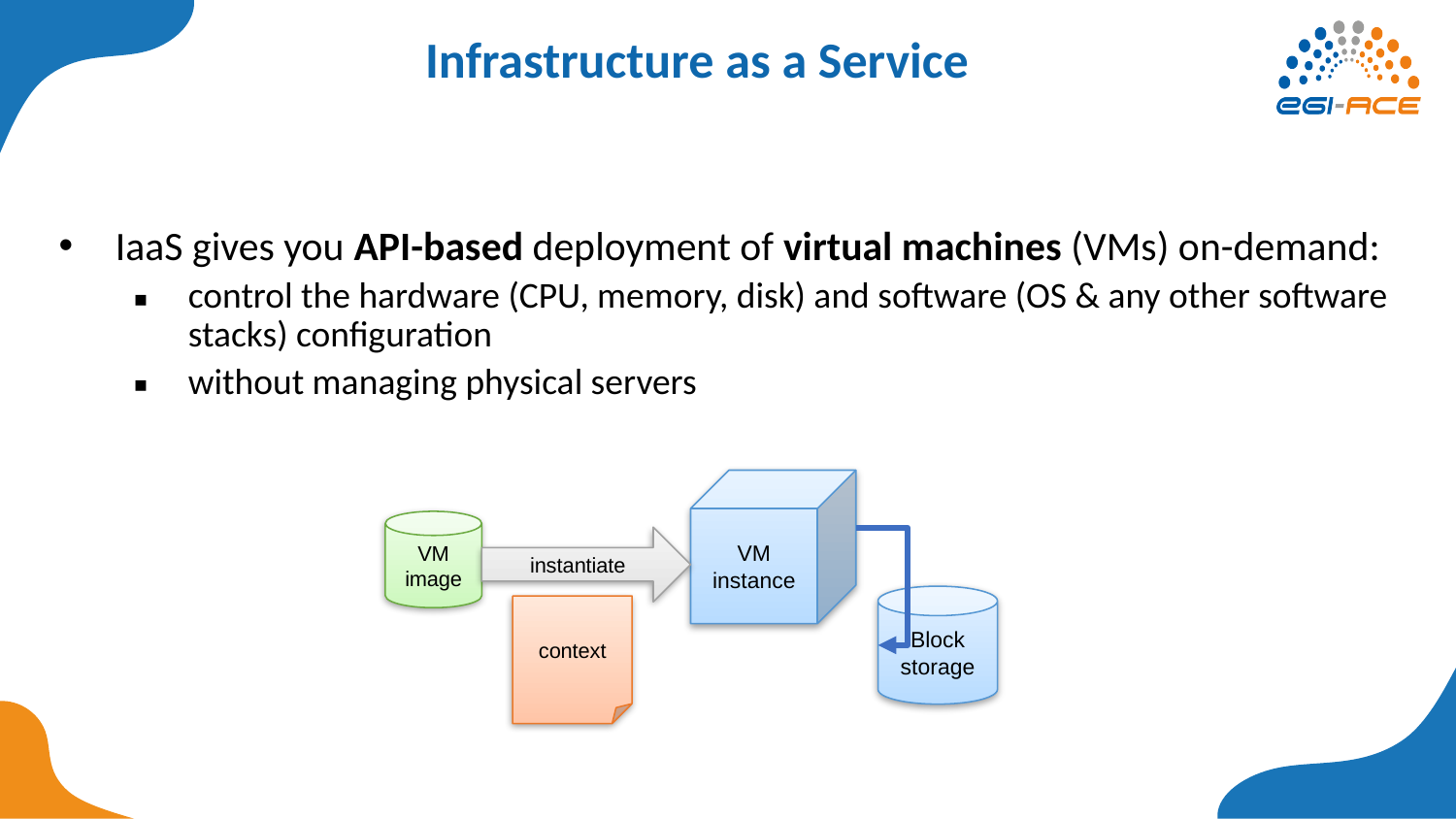

# Infrastructure as a Service
IaaS gives you API-based deployment of virtual machines (VMs) on-demand:
control the hardware (CPU, memory, disk) and software (OS & any other software stacks) configuration
without managing physical servers

VM
instance
VM image
instantiate
Block storage
context